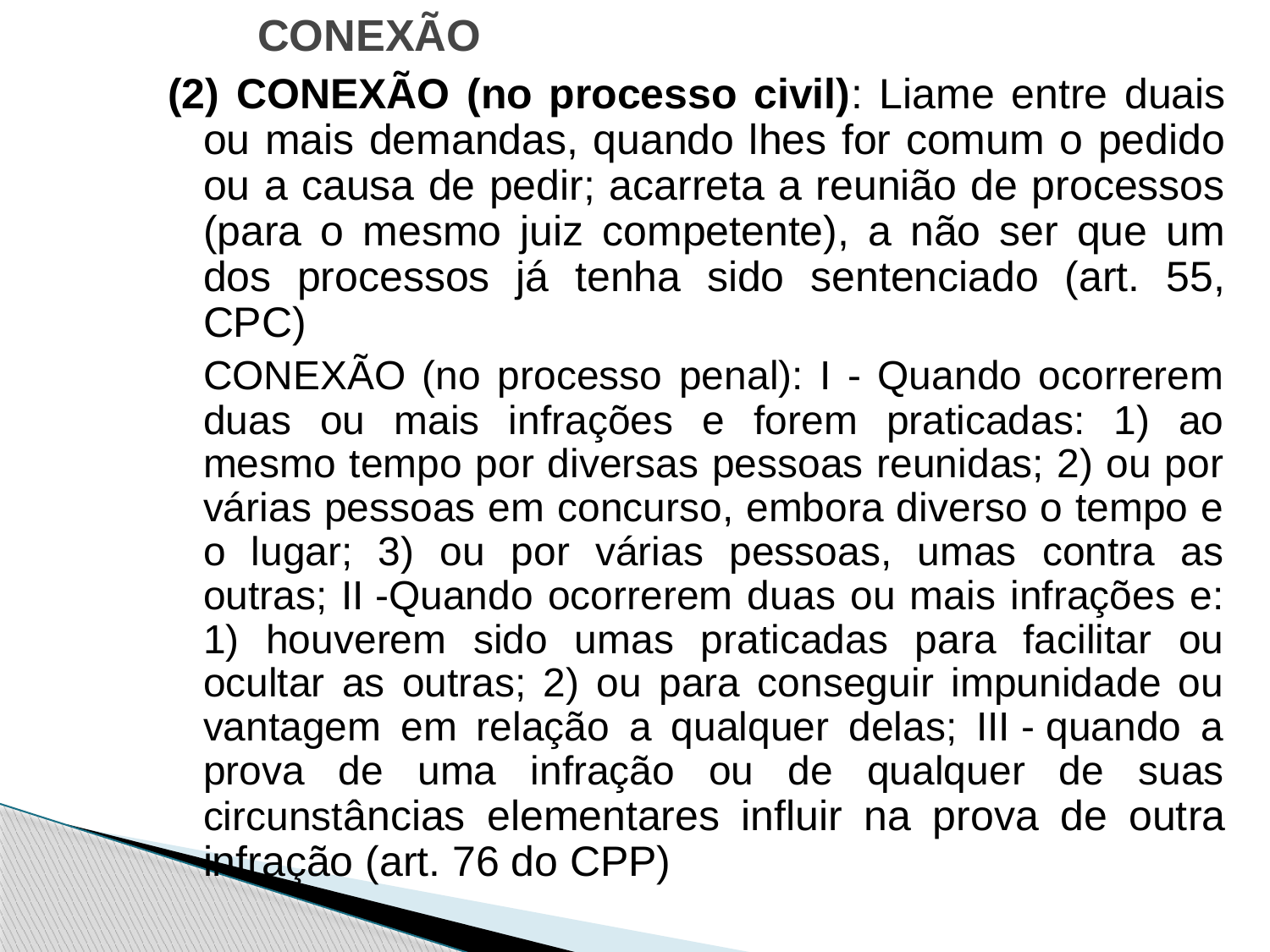

# CONEXÃO
(2) CONEXÃO (no processo civil): Liame entre duais ou mais demandas, quando lhes for comum o pedido ou a causa de pedir; acarreta a reunião de processos (para o mesmo juiz competente), a não ser que um dos processos já tenha sido sentenciado (art. 55, CPC)
	CONEXÃO (no processo penal): I - Quando ocorrerem duas ou mais infrações e forem praticadas: 1) ao mesmo tempo por diversas pessoas reunidas; 2) ou por várias pessoas em concurso, embora diverso o tempo e o lugar; 3) ou por várias pessoas, umas contra as outras; II -Quando ocorrerem duas ou mais infrações e: 1) houverem sido umas praticadas para facilitar ou ocultar as outras; 2) ou para conseguir impunidade ou vantagem em relação a qualquer delas; III - quando a prova de uma infração ou de qualquer de suas circunstâncias elementares influir na prova de outra infração (art. 76 do CPP)